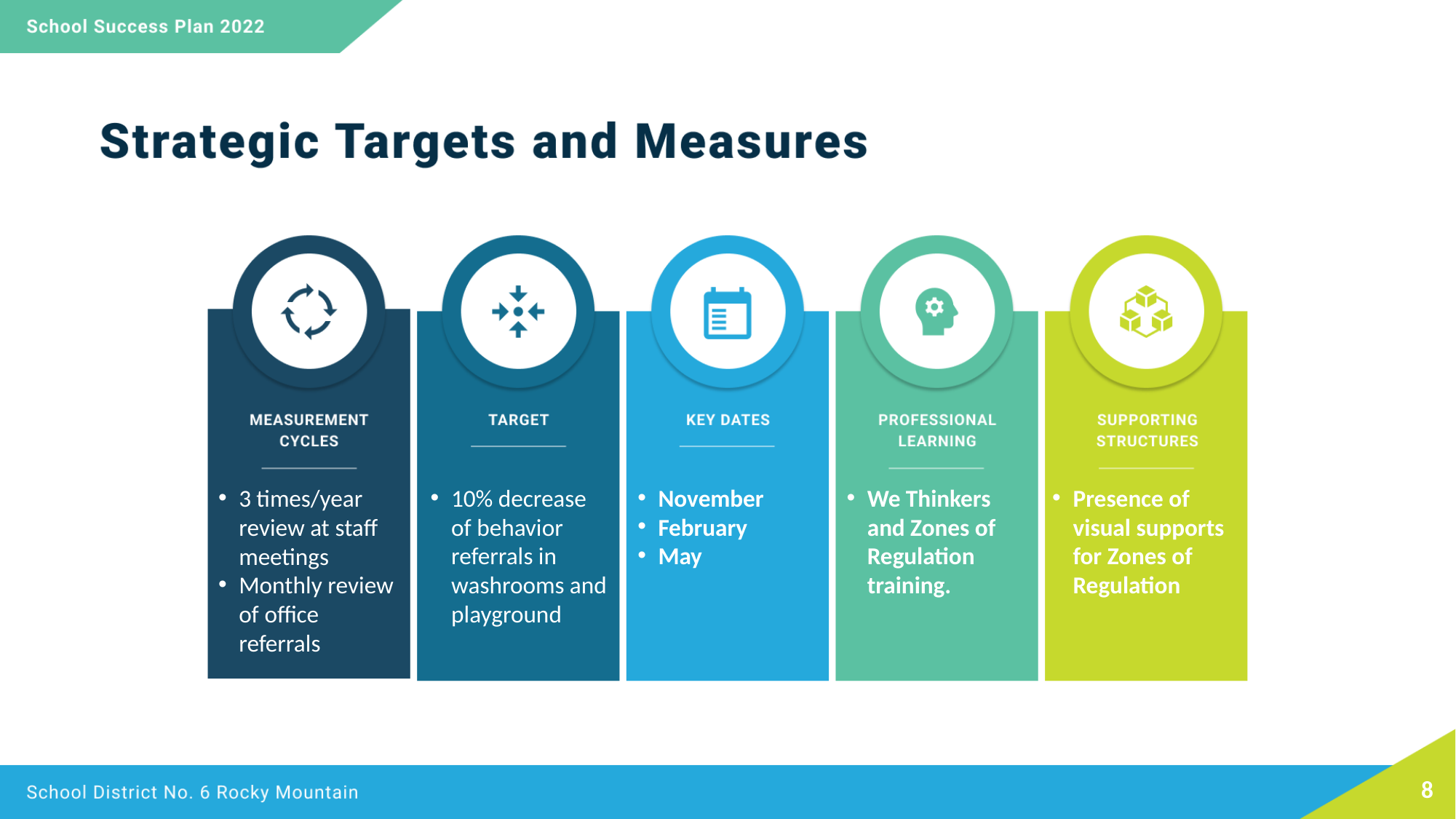

3 times/year review at staff meetings
Monthly review of office referrals

10% decrease of behavior referrals in washrooms and playground
November
February
May
We Thinkers and Zones of Regulation training.
Presence of visual supports for Zones of Regulation
8